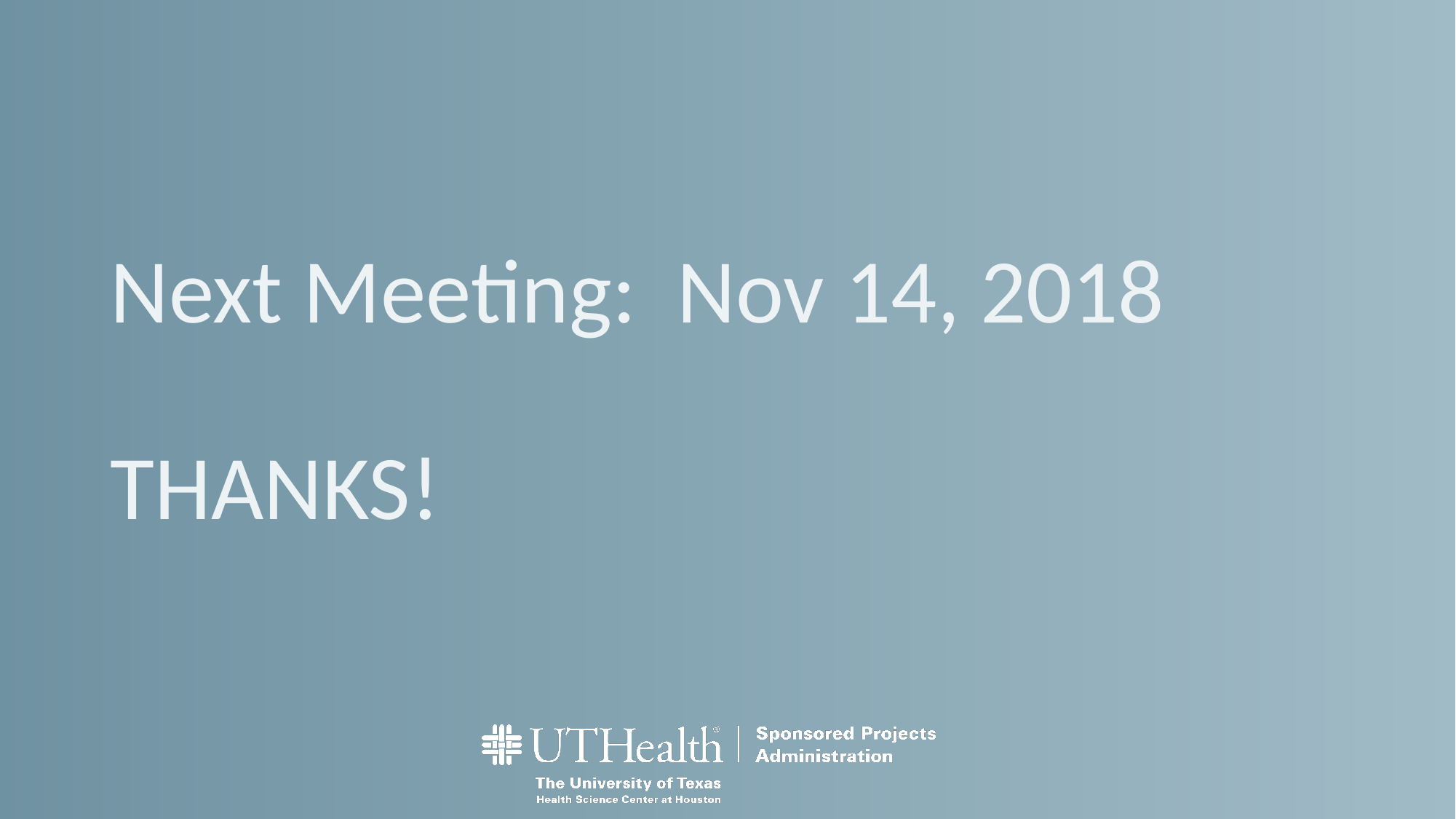

# Next Meeting:  Nov 14, 2018 THANKS!